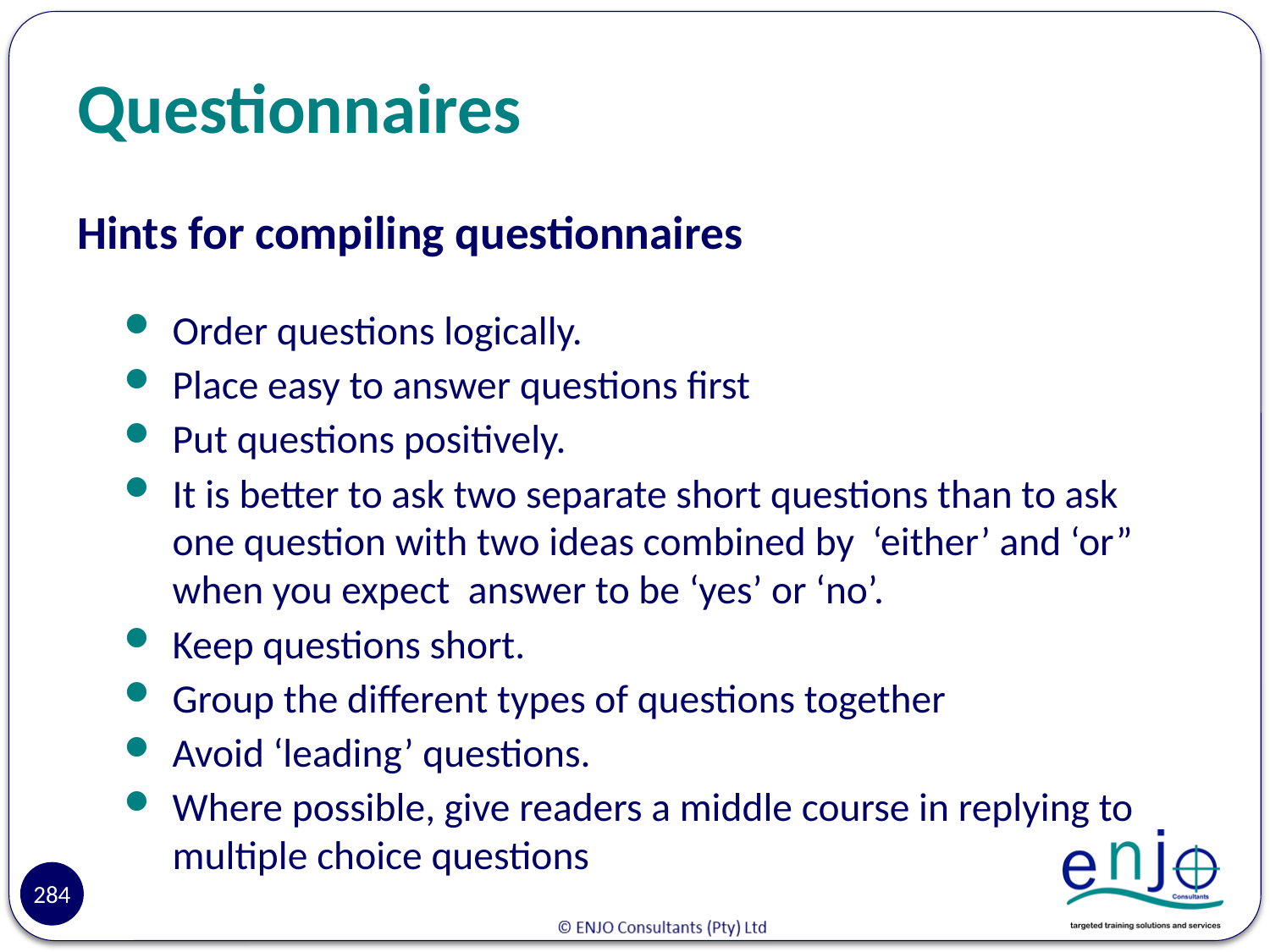

# Questionnaires
Hints for compiling questionnaires

Order questions logically.
Place easy to answer questions first
Put questions positively.
It is better to ask two separate short questions than to ask one question with two ideas combined by  ‘either’ and ‘or” when you expect  answer to be ‘yes’ or ‘no’.
Keep questions short.
Group the different types of questions together
Avoid ‘leading’ questions.
Where possible, give readers a middle course in replying to multiple choice questions
284